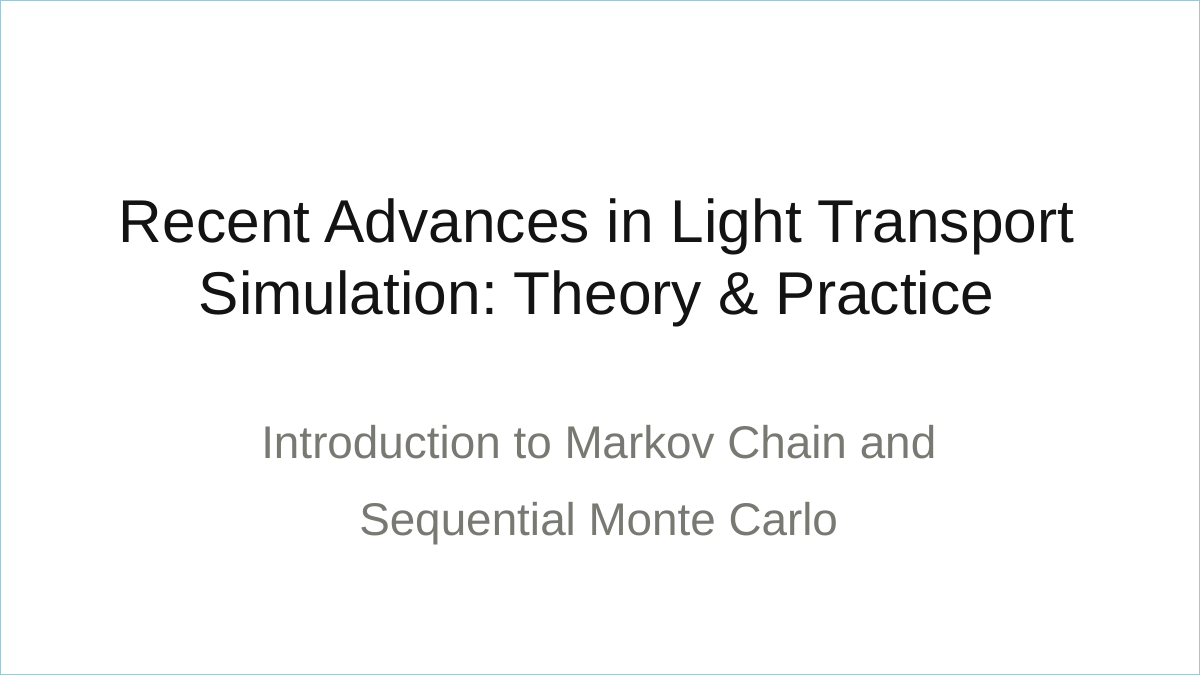

Recent Advances in Light Transport Simulation: Theory & Practice
Introduction to Markov Chain and
Sequential Monte Carlo